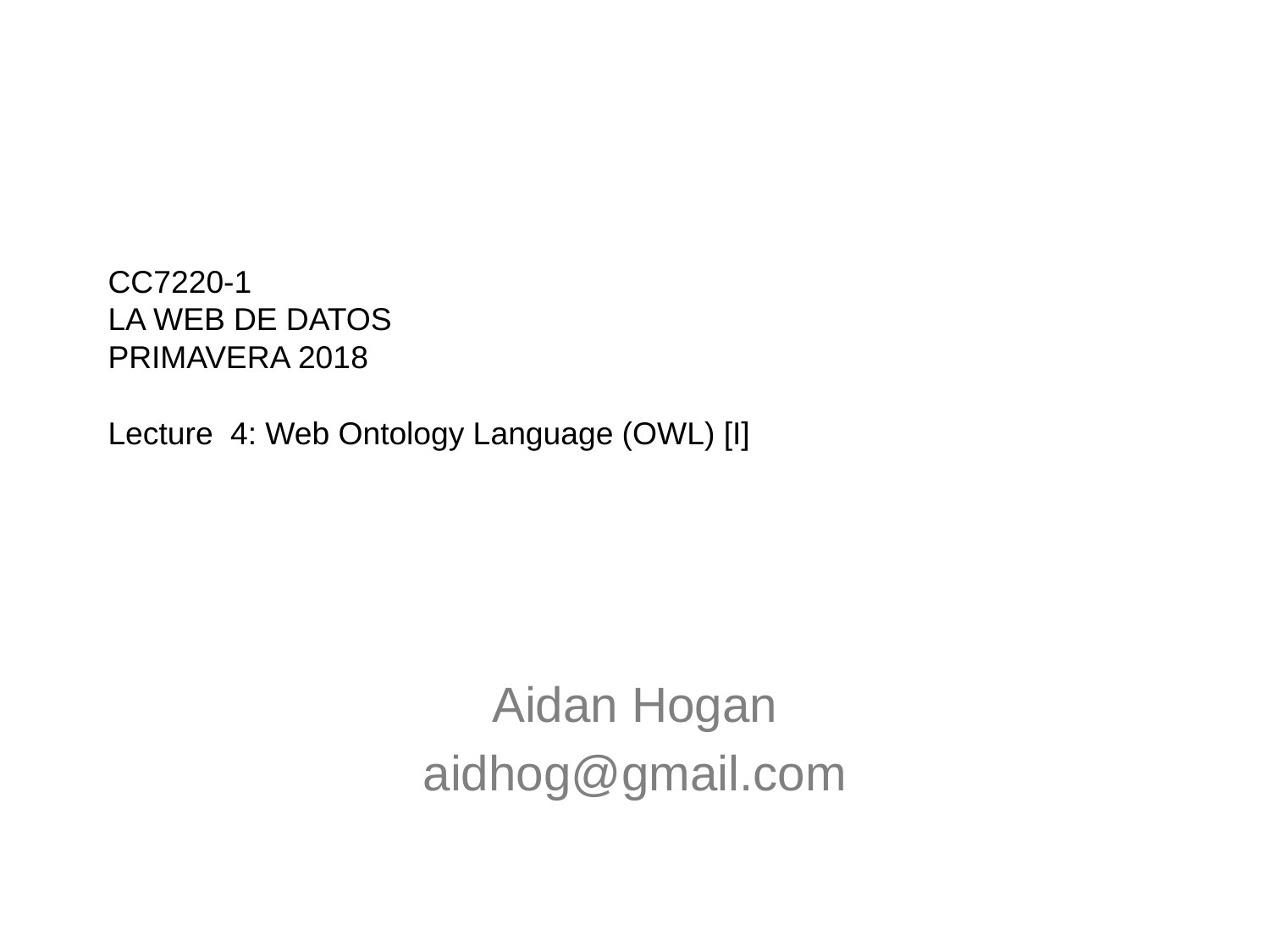

# CC7220-1 La Web de Datos Primavera 2018 Lecture  4: Web Ontology Language (OWL) [I]
Aidan Hogan
aidhog@gmail.com